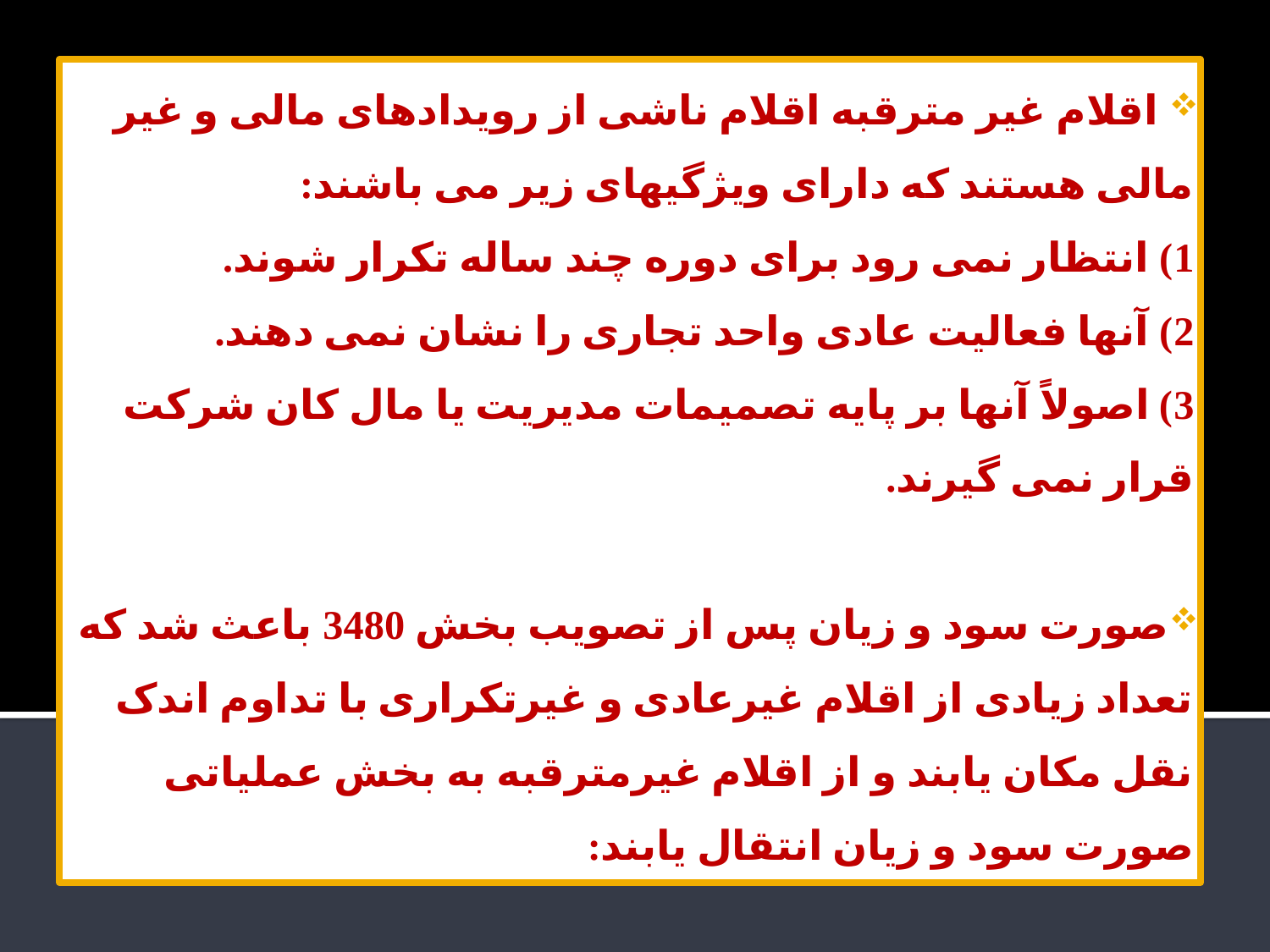

اقلام غیر مترقبه اقلام ناشی از رویدادهای مالی و غیر مالی هستند که دارای ویژگیهای زیر می باشند:
1) انتظار نمی رود برای دوره چند ساله تکرار شوند.
2) آنها فعالیت عادی واحد تجاری را نشان نمی دهند.
3) اصولاً آنها بر پایه تصمیمات مدیریت یا مال کان شرکت قرار نمی گیرند.

صورت سود و زیان پس از تصویب بخش 3480 باعث شد که تعداد زیادی از اقلام غیرعادی و غیرتکراری با تداوم اندک نقل مکان یابند و از اقلام غیرمترقبه به بخش عملیاتی صورت سود و زیان انتقال یابند: